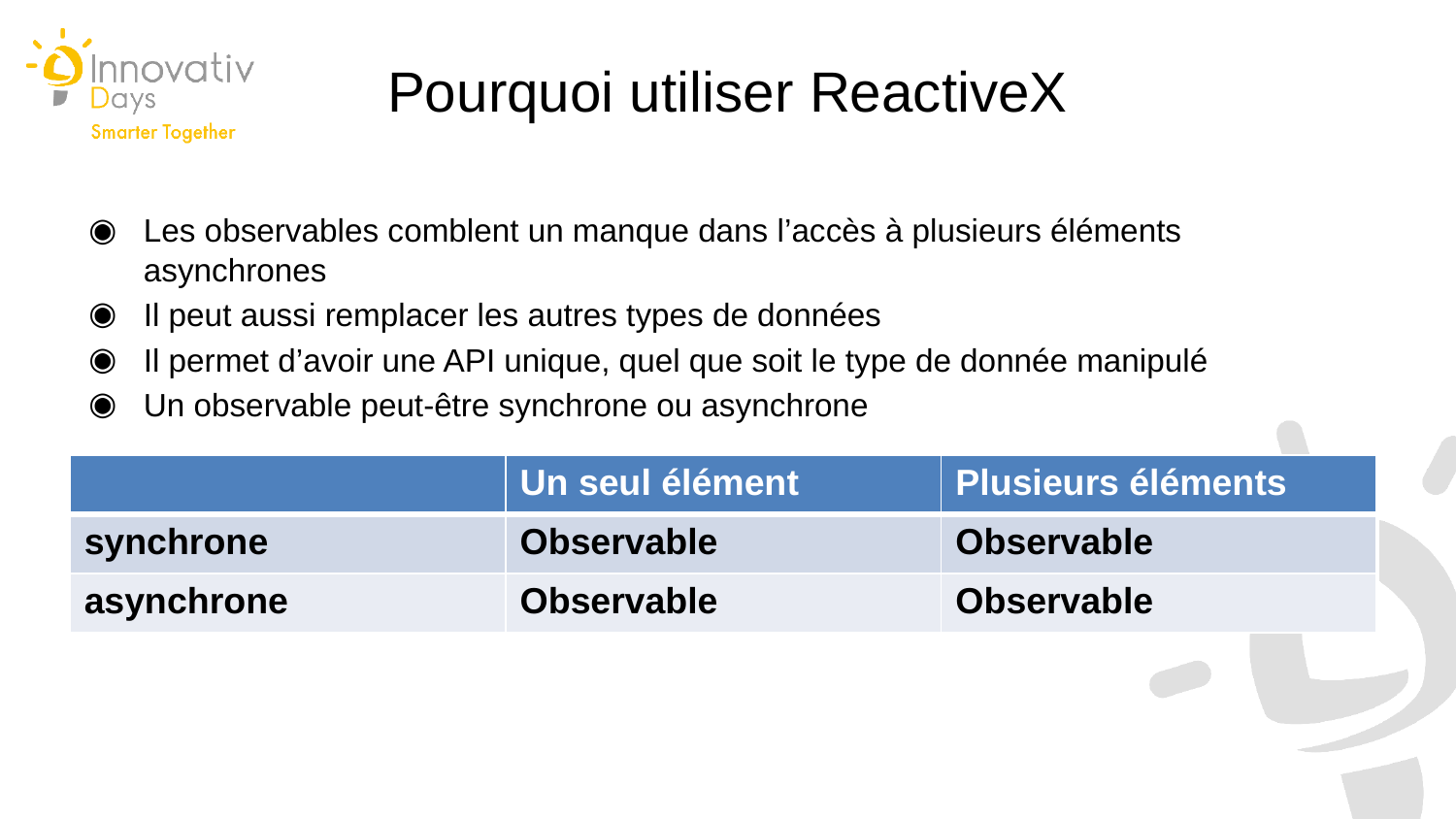

Pourquoi utiliser ReactiveX
Les observables comblent un manque dans l’accès à plusieurs éléments asynchrones
Il peut aussi remplacer les autres types de données
Il permet d’avoir une API unique, quel que soit le type de donnée manipulé
Un observable peut-être synchrone ou asynchrone
|  | Un seul élément | Plusieurs éléments |
| --- | --- | --- |
| synchrone | Observable | Observable |
| asynchrone | Observable | Observable |
|  | Un seul élément | Plusieurs éléments |
| --- | --- | --- |
| synchrone | Donnée | Itérable |
| asynchrone | Promesse / Futur |  |
|  | Un seul élément | Plusieurs éléments |
| --- | --- | --- |
| synchrone | Donnée | Itérable |
| asynchrone | Promesse / Futur | Observable |